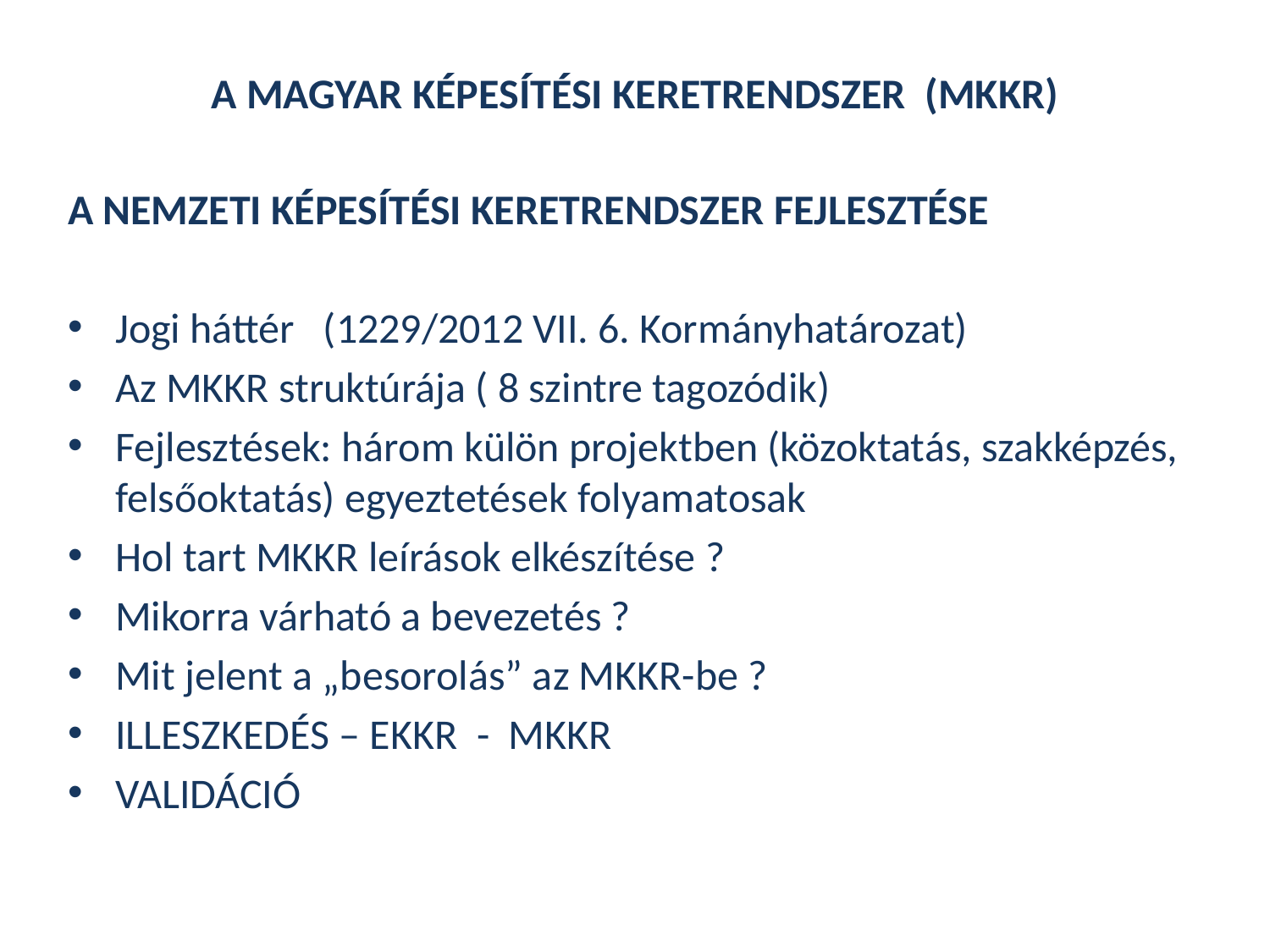

# A MAGYAR KÉPESÍTÉSI KERETRENDSZER  (MKKR)
A NEMZETI KÉPESÍTÉSI KERETRENDSZER FEJLESZTÉSE

Jogi háttér   (1229/2012 VII. 6. Kormányhatározat)
Az MKKR struktúrája ( 8 szintre tagozódik)
Fejlesztések: három külön projektben (közoktatás, szakképzés, felsőoktatás) egyeztetések folyamatosak
Hol tart MKKR leírások elkészítése ?
Mikorra várható a bevezetés ?
Mit jelent a „besorolás” az MKKR-be ?
ILLESZKEDÉS – EKKR  -  MKKR
VALIDÁCIÓ